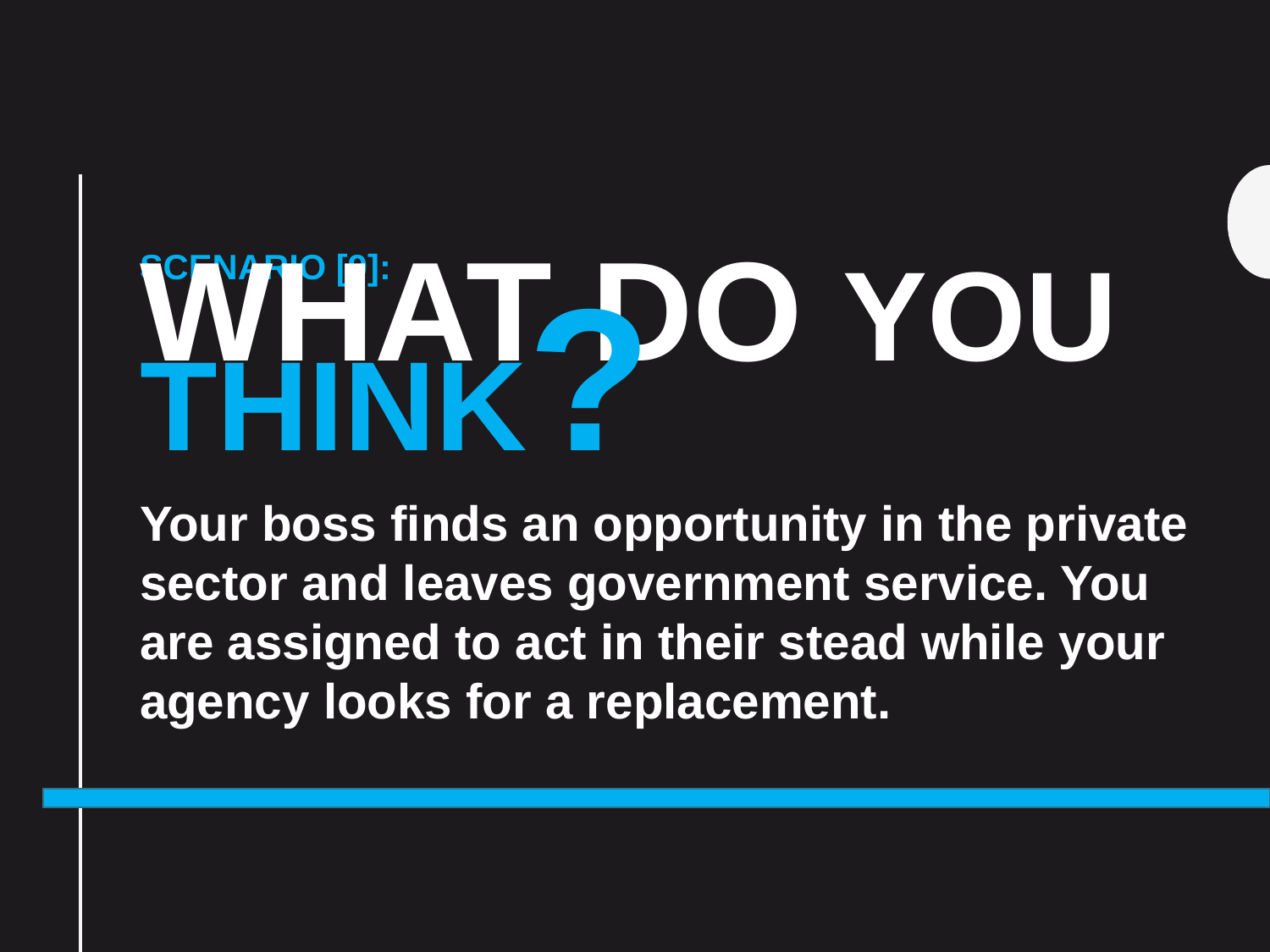

# Scenario [9]: What do you Think?
Your boss finds an opportunity in the private sector and leaves government service. You are assigned to act in their stead while your agency looks for a replacement.